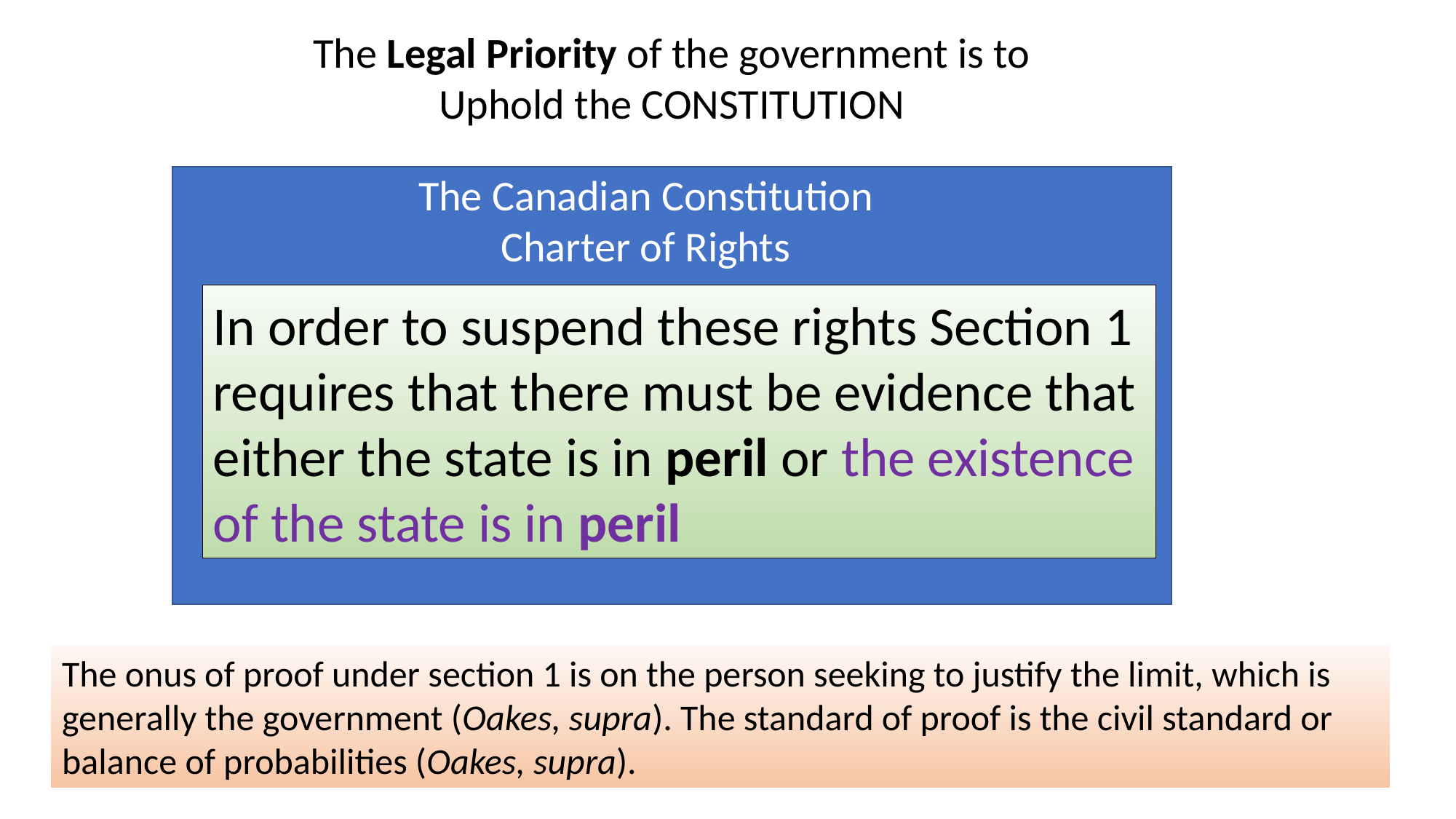

The Legal Priority of the government is to
Uphold the CONSTITUTION
The Canadian Constitution
Charter of Rights
The Constitution of Canada
Canada

Province
Province
Province
Territory
In order to suspend these rights Section 1 requires that there must be evidence that either the state is in peril or the existence of the state is in peril
The onus of proof under section 1 is on the person seeking to justify the limit, which is generally the government (Oakes, supra). The standard of proof is the civil standard or balance of probabilities (Oakes, supra).
The Charter of Rights under sections 2,6,7,15 protect freedom of association, expression, religion, conscience, assembly, mobility, and equality.